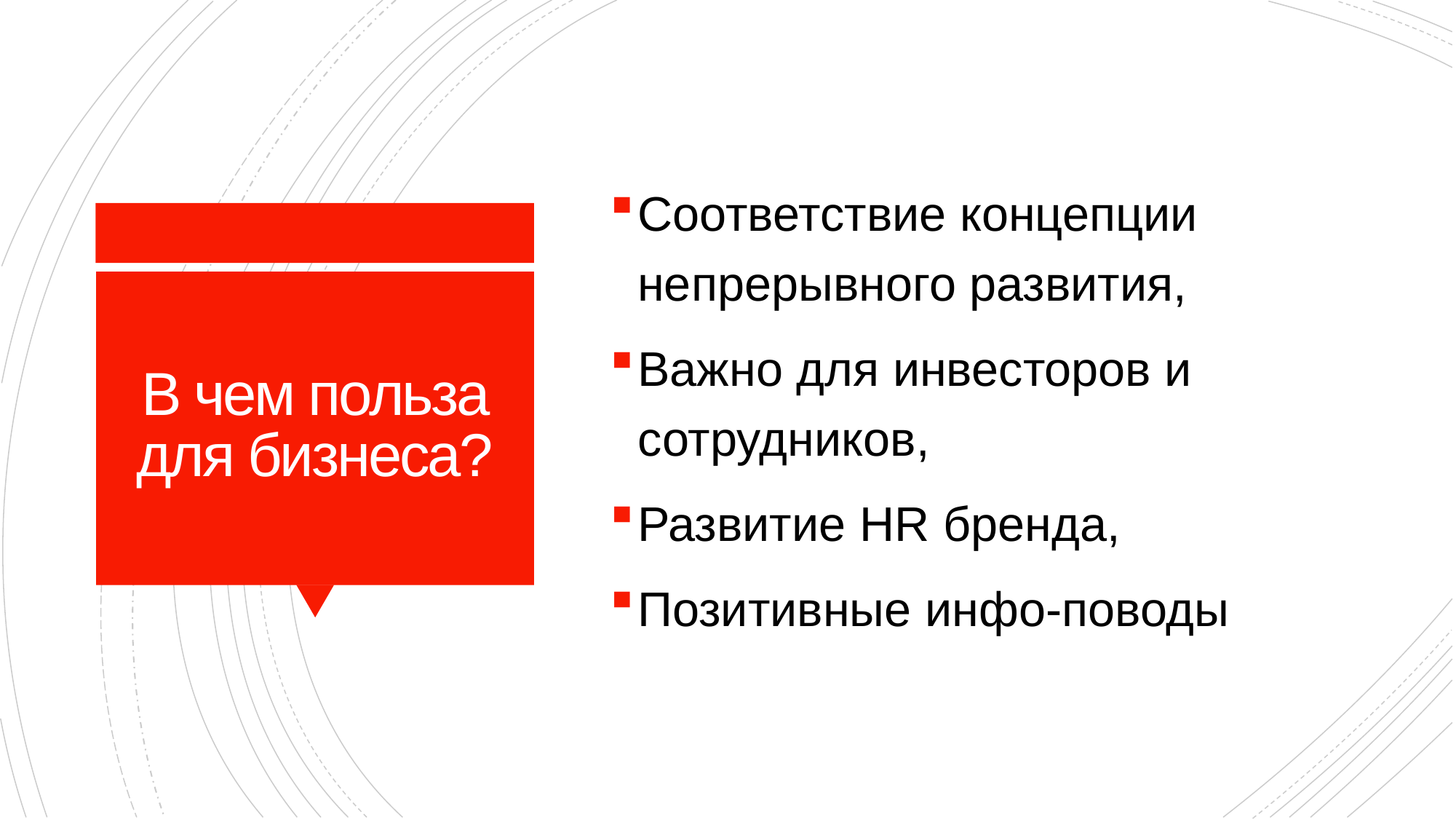

Соответствие концепции непрерывного развития,
Важно для инвесторов и сотрудников,
Развитие HR бренда,
Позитивные инфо-поводы

# В чем польза для бизнеса?